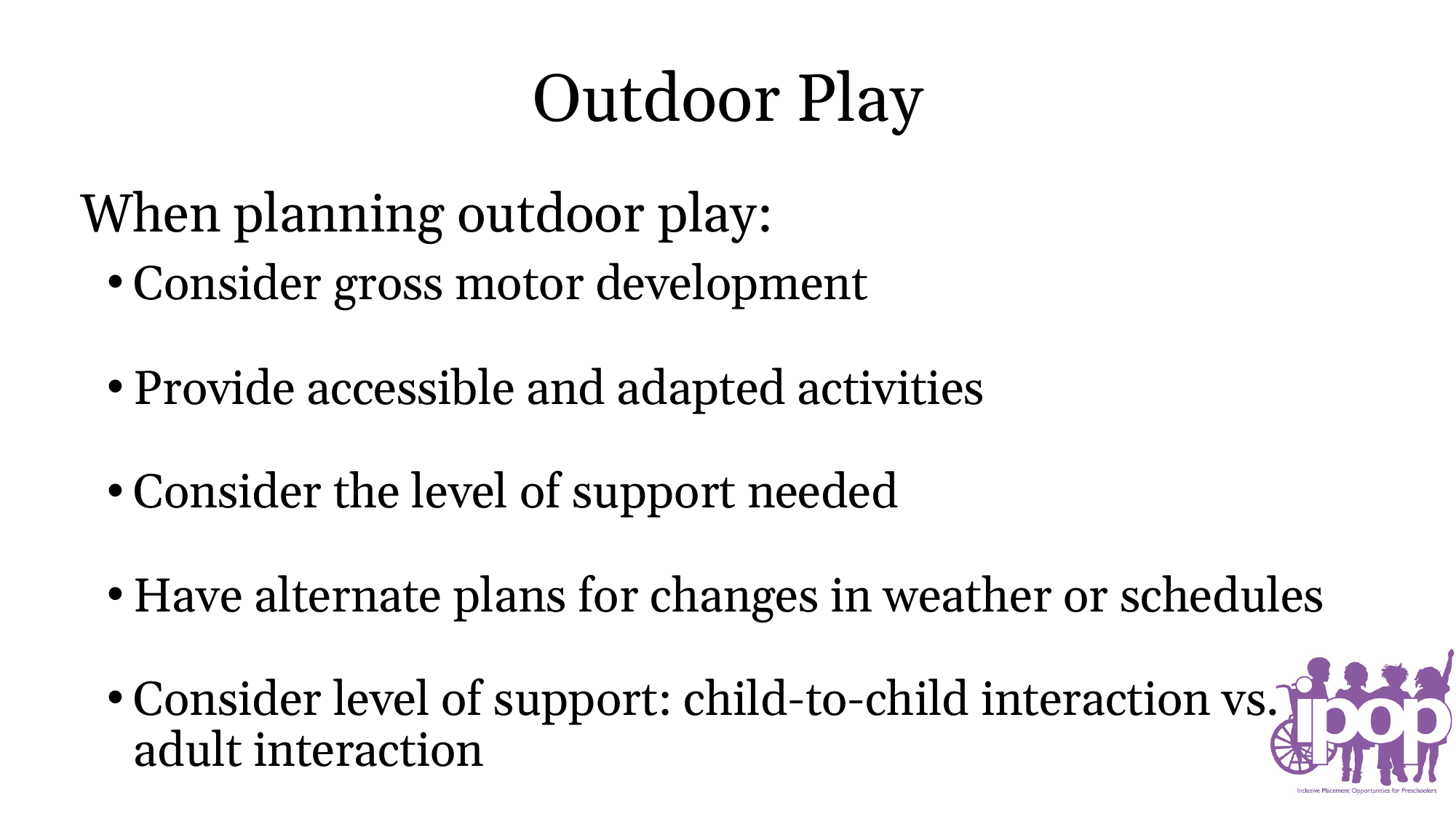

# Outdoor Play
When planning outdoor play:
Consider gross motor development

Provide accessible and adapted activities

Consider the level of support needed

Have alternate plans for changes in weather or schedules

Consider level of support: child-to-child interaction vs. adult interaction